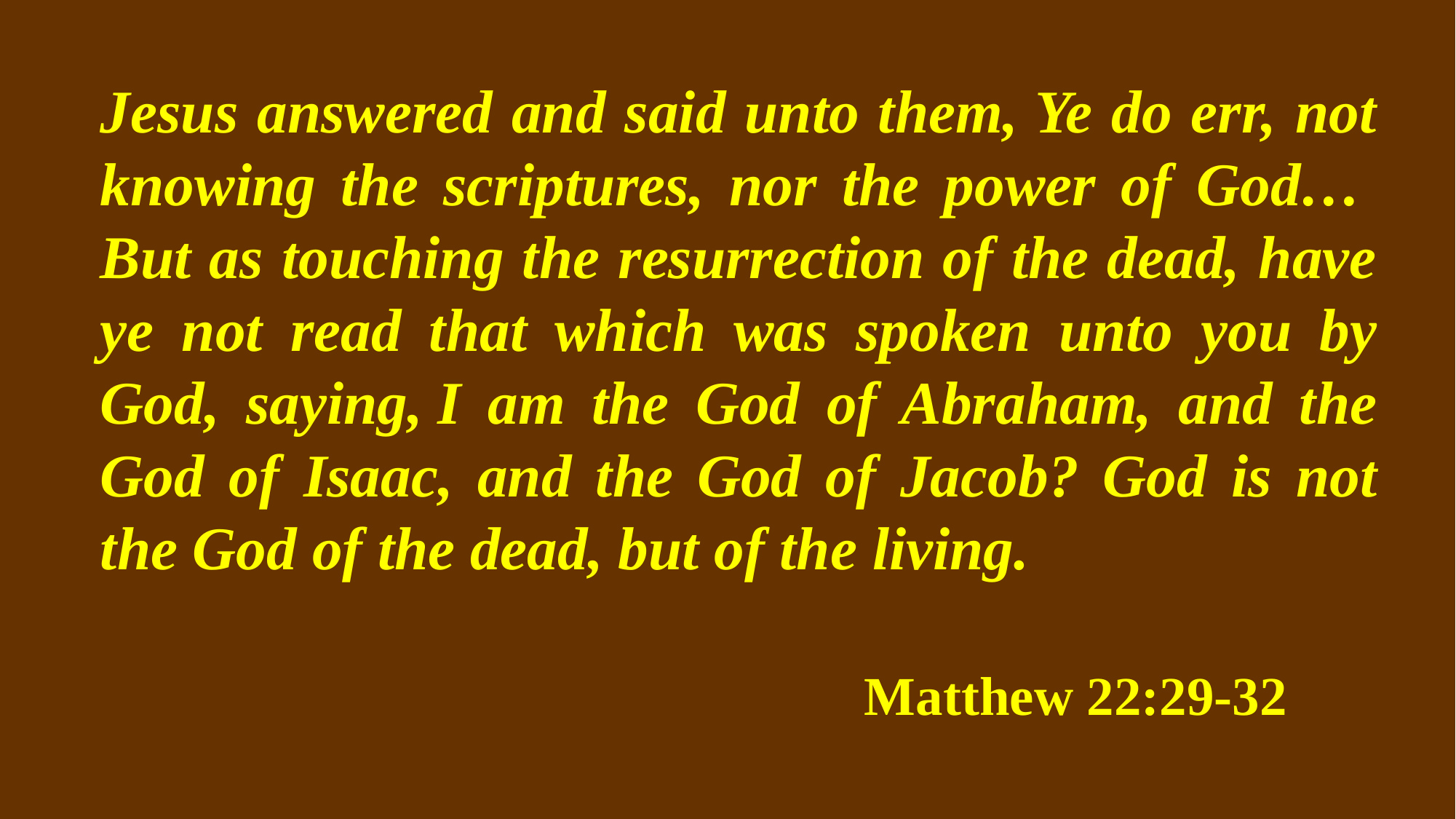

Jesus answered and said unto them, Ye do err, not knowing the scriptures, nor the power of God…  But as touching the resurrection of the dead, have ye not read that which was spoken unto you by God, saying, I am the God of Abraham, and the God of Isaac, and the God of Jacob? God is not the God of the dead, but of the living.

					 		Matthew 22:29-32